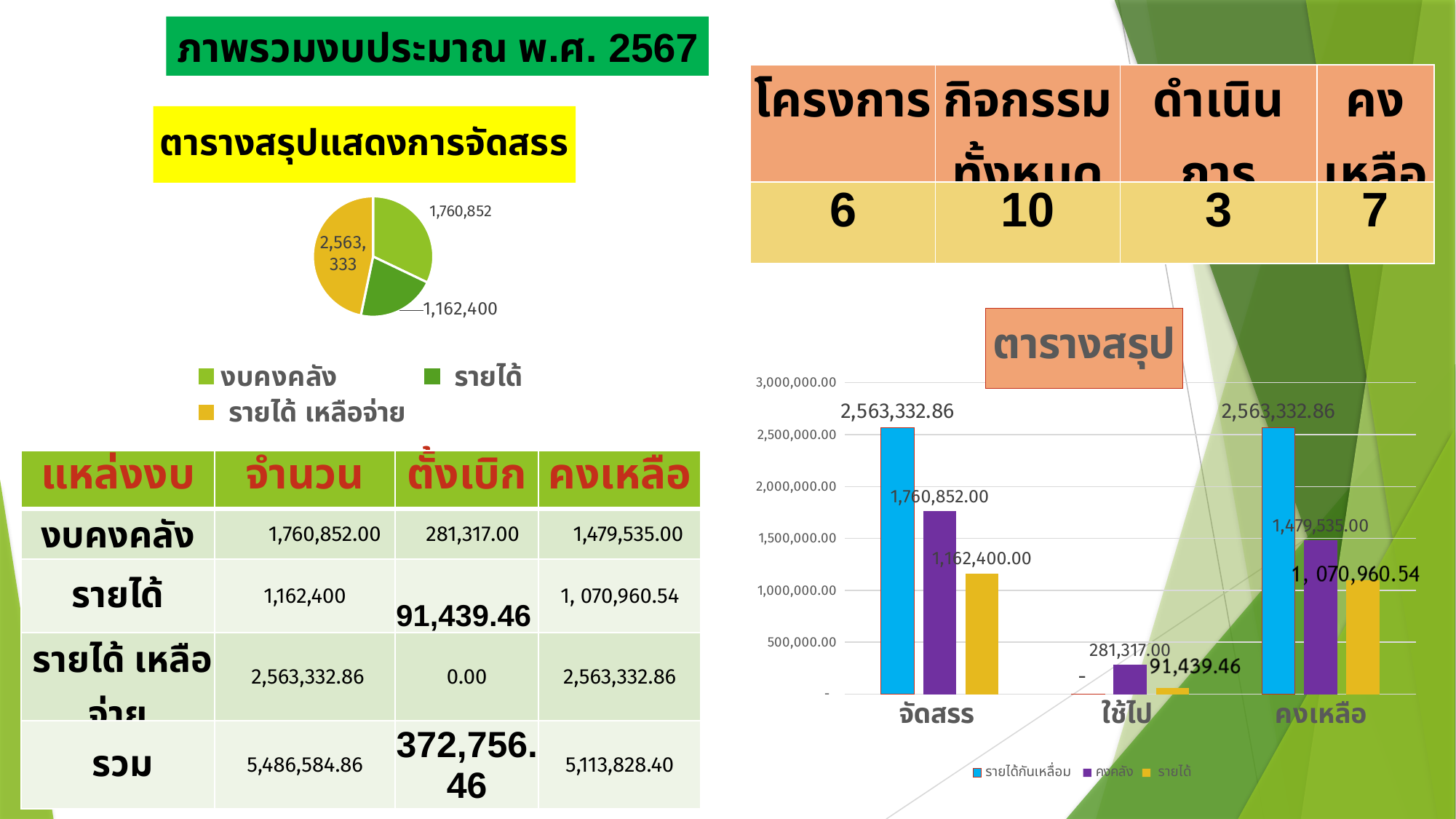

ภาพรวมงบประมาณ พ.ศ. 2567
| โครงการ | กิจกรรมทั้งหมด | ดำเนินการ | คงเหลือ |
| --- | --- | --- | --- |
| 6 | 10 | 3 | 7 |

### Chart: ตารางสรุปแสดงการจัดสรร

| Category |  |
|---|---|
| งบคงคลัง | 1760852.0 |
|  รายได้  | 1162400.0 |
|  รายได้ เหลือจ่าย | 2563332.86 |

### Chart: ตารางสรุป

| Category | รายได้กันเหลื่อม  | คงคลัง |  รายได้  |
|---|---|---|---|
|  จัดสรร   | 2563332.86 | 1760852.0 | 1162400.0 |
|  ใช้ไป   | 0.0 | 281317.0 | 62059.46000000001 |
| คงเหลือ | 2563332.86 | 1479535.0 | 1100340.54 |
| แหล่งงบ | จำนวน | ตั้งเบิก | คงเหลือ |
| --- | --- | --- | --- |
| งบคงคลัง | 1,760,852.00 | 281,317.00 | 1,479,535.00 |
| รายได้ | 1,162,400 | 91,439.46 | 1, 070,960.54 |
| รายได้ เหลือจ่าย | 2,563,332.86 | 0.00 | 2,563,332.86 |
| รวม | 5,486,584.86 | 372,756.46 | 5,113,828.40 |